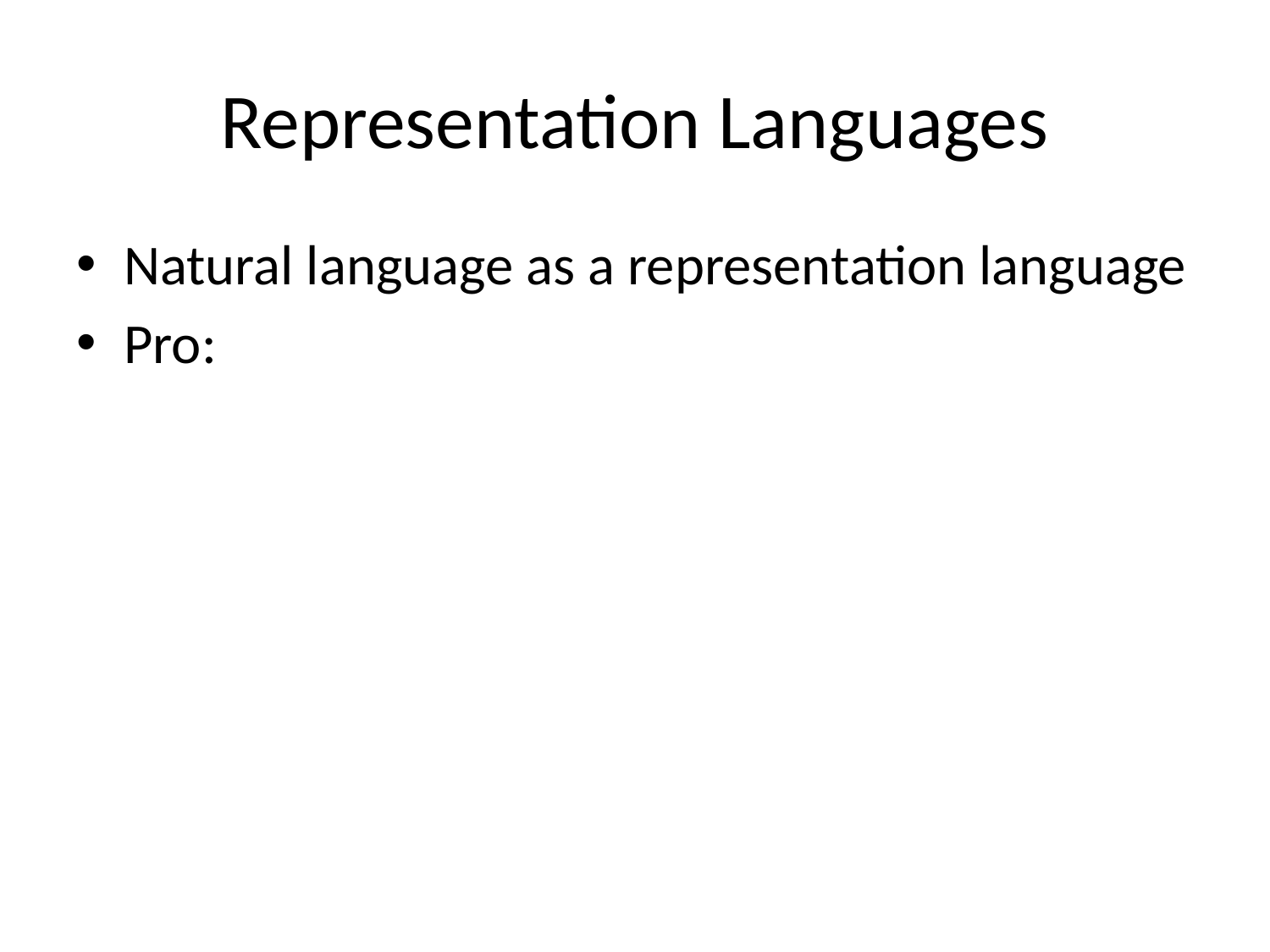

# Representation Languages
Natural language as a representation language
Pro: